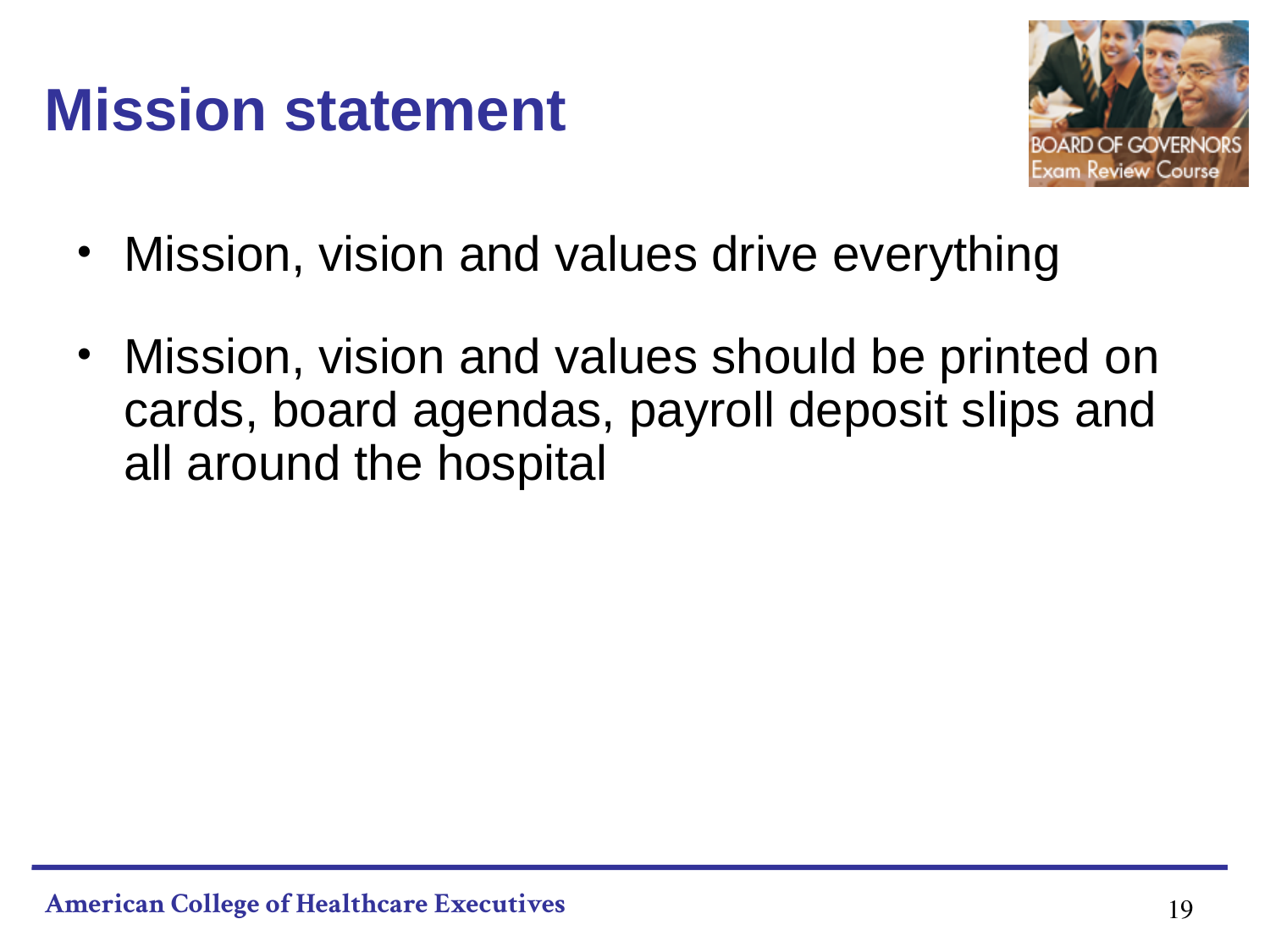

# Mission statement
Mission, vision and values drive everything
Mission, vision and values should be printed on cards, board agendas, payroll deposit slips and all around the hospital

19